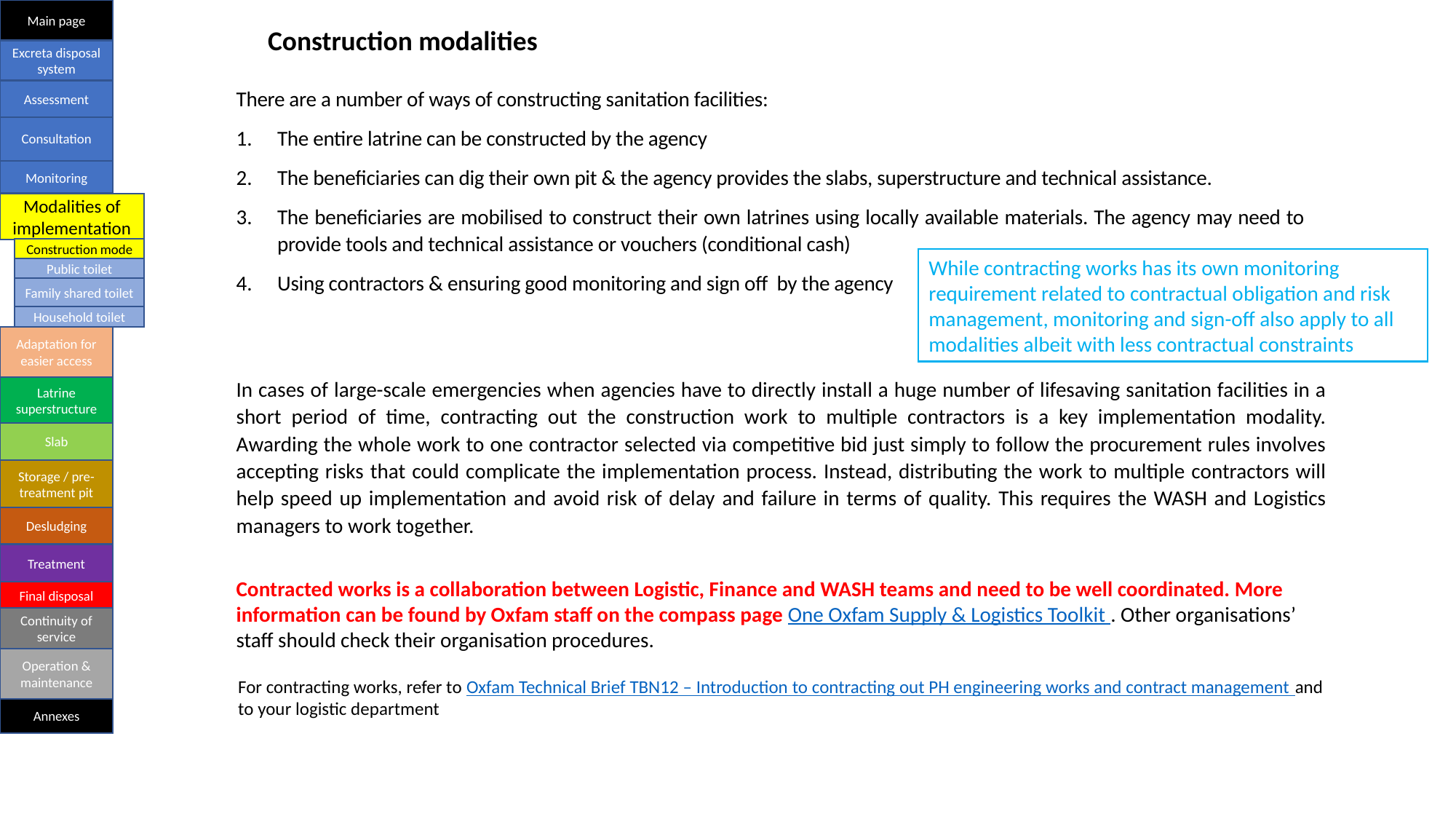

Main page
Construction modalities
Excreta disposal system
There are a number of ways of constructing sanitation facilities:
The entire latrine can be constructed by the agency
The beneficiaries can dig their own pit & the agency provides the slabs, superstructure and technical assistance.
The beneficiaries are mobilised to construct their own latrines using locally available materials. The agency may need to provide tools and technical assistance or vouchers (conditional cash)
Using contractors & ensuring good monitoring and sign off  by the agency
Assessment
Consultation
Monitoring
Modalities of implementation
Construction mode
While contracting works has its own monitoring requirement related to contractual obligation and risk management, monitoring and sign-off also apply to all modalities albeit with less contractual constraints
Public toilet
Family shared toilet
Household toilet
Adaptation for easier access
In cases of large-scale emergencies when agencies have to directly install a huge number of lifesaving sanitation facilities in a short period of time, contracting out the construction work to multiple contractors is a key implementation modality. Awarding the whole work to one contractor selected via competitive bid just simply to follow the procurement rules involves accepting risks that could complicate the implementation process. Instead, distributing the work to multiple contractors will help speed up implementation and avoid risk of delay and failure in terms of quality. This requires the WASH and Logistics managers to work together.
Latrine superstructure
Slab
Storage / pre-treatment pit
Desludging
Treatment
Contracted works is a collaboration between Logistic, Finance and WASH teams and need to be well coordinated. More information can be found by Oxfam staff on the compass page One Oxfam Supply & Logistics Toolkit . Other organisations’ staff should check their organisation procedures.
Final disposal
Continuity of service
Operation & maintenance
For contracting works, refer to Oxfam Technical Brief TBN12 – Introduction to contracting out PH engineering works and contract management and to your logistic department
Annexes